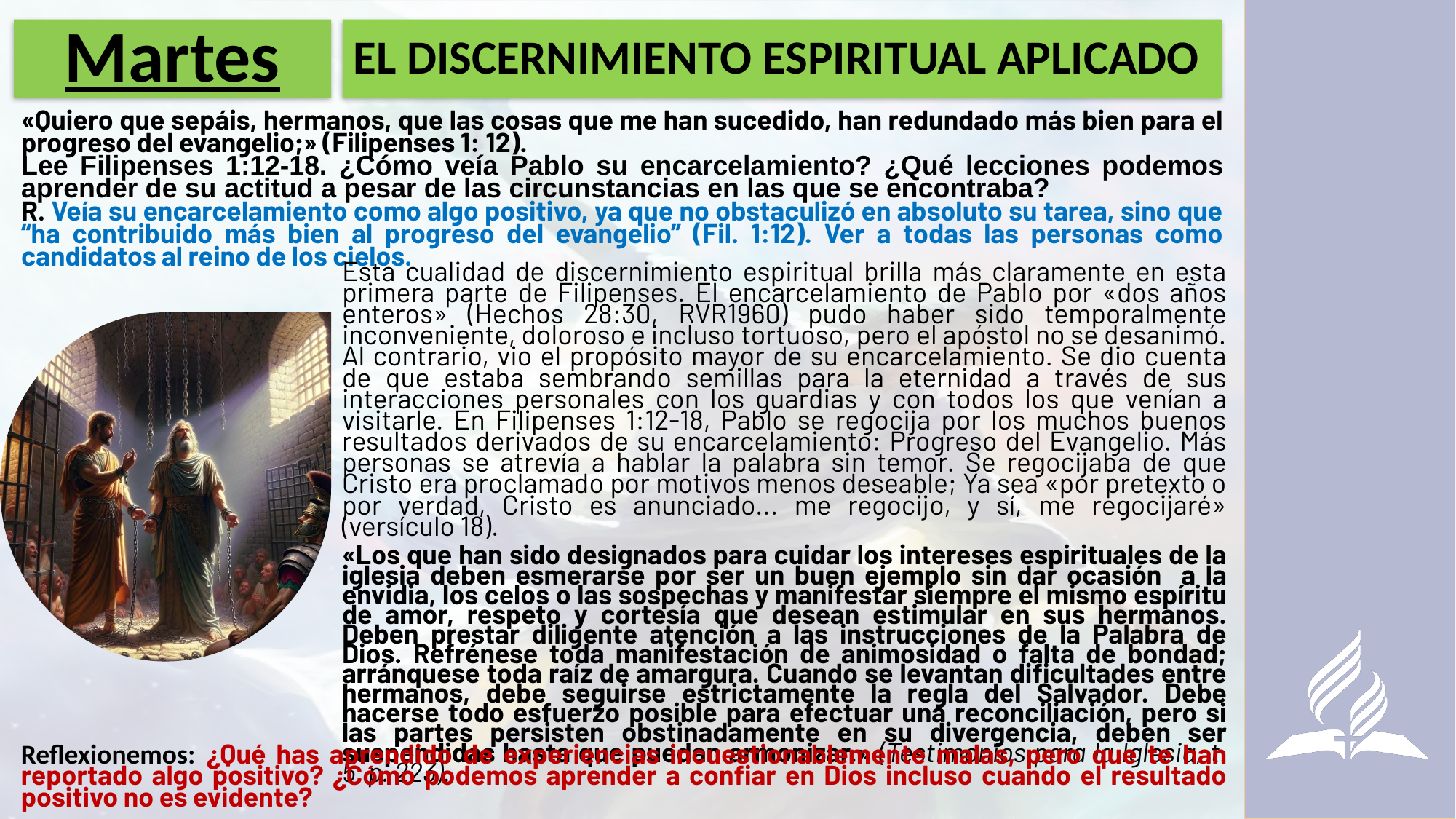

# Martes
EL DISCERNIMIENTO ESPIRITUAL APLICADO
«Quiero que sepáis, hermanos, que las cosas que me han sucedido, han redundado más bien para el progreso del evangelio;» (Filipenses 1: 12).
Lee Filipenses 1:12-18. ¿Cómo veía Pablo su encarcelamiento? ¿Qué lecciones podemos aprender de su actitud a pesar de las circunstancias en las que se encontraba?
R. Veía su encarcelamiento como algo positivo, ya que no obstaculizó en absoluto su tarea, sino que “ha contribuido más bien al progreso del evangelio” (Fil. 1:12). Ver a todas las personas como candidatos al reino de los cielos.
Esta cualidad de discernimiento espiritual brilla más claramente en esta primera parte de Filipenses. El encarcelamiento de Pablo por «dos años enteros» (Hechos 28:30, RVR1960) pudo haber sido temporalmente inconveniente, doloroso e incluso tortuoso, pero el apóstol no se desanimó. Al contrario, vio el propósito mayor de su encarcelamiento. Se dio cuenta de que estaba sembrando semillas para la eternidad a través de sus interacciones personales con los guardias y con todos los que venían a visitarle. En Filipenses 1:12-18, Pablo se regocija por los muchos buenos resultados derivados de su encarcelamiento: Progreso del Evangelio. Más personas se atrevía a hablar la palabra sin temor. Se regocijaba de que Cristo era proclamado por motivos menos deseable; Ya sea «por pretexto o por verdad, Cristo es anunciado... me regocijo, y sí, me regocijaré» (versículo 18).
«Los que han sido designados para cuidar los intereses espirituales de la iglesia deben esmerarse por ser un buen ejemplo sin dar ocasión  a la envidia, los celos o las sospechas y manifestar siempre el mismo espíritu de amor, respeto y cortesía que desean estimular en sus hermanos. Deben prestar diligente atención a las instrucciones de la Palabra de Dios. Refrénese toda manifestación de animosidad o falta de bondad; arránquese toda raíz de amargura. Cuando se levantan dificultades entre hermanos, debe seguirse estrictamente la regla del Salvador. Debe hacerse todo esfuerzo posible para efectuar una reconciliación, pero si las partes persisten obstinadamente en su divergencia, deben ser suspendidas hasta que puedan armonizar.» (Testimonios para la Iglesia, t. 5, p. 223).

Reflexionemos: ¿Qué has aprendido de experiencias incuestionablemente malas, pero que te han reportado algo positivo? ¿Cómo podemos aprender a confiar en Dios incluso cuando el resultado positivo no es evidente?